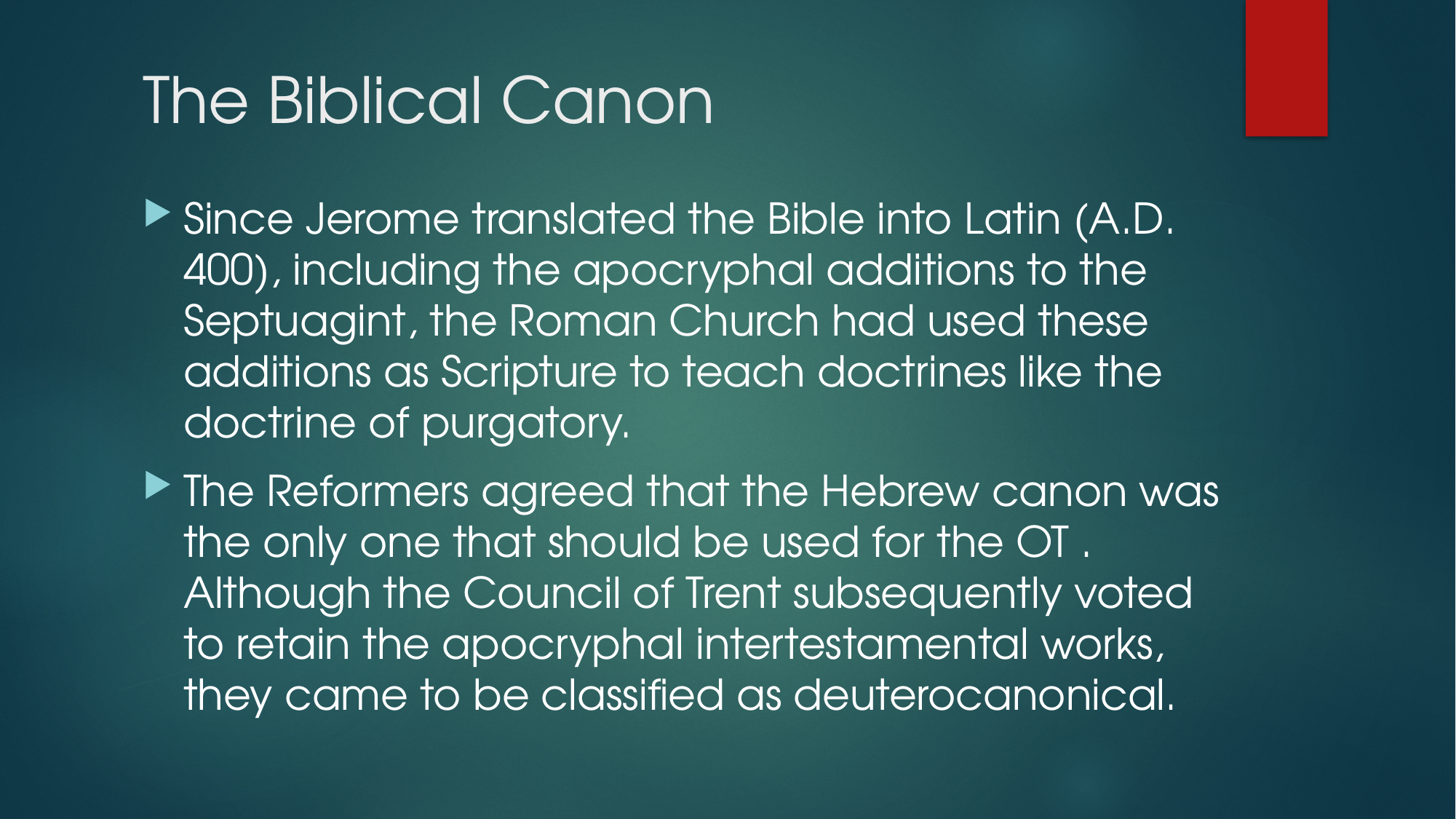

# The Biblical Canon
Since Jerome translated the Bible into Latin (A.D. 400), including the apocryphal additions to the Septuagint, the Roman Church had used these additions as Scripture to teach doctrines like the doctrine of purgatory.
The Reformers agreed that the Hebrew canon was the only one that should be used for the OT .  Although the Council of Trent subsequently voted to retain the apocryphal intertestamental works, they came to be classified as deuterocanonical.